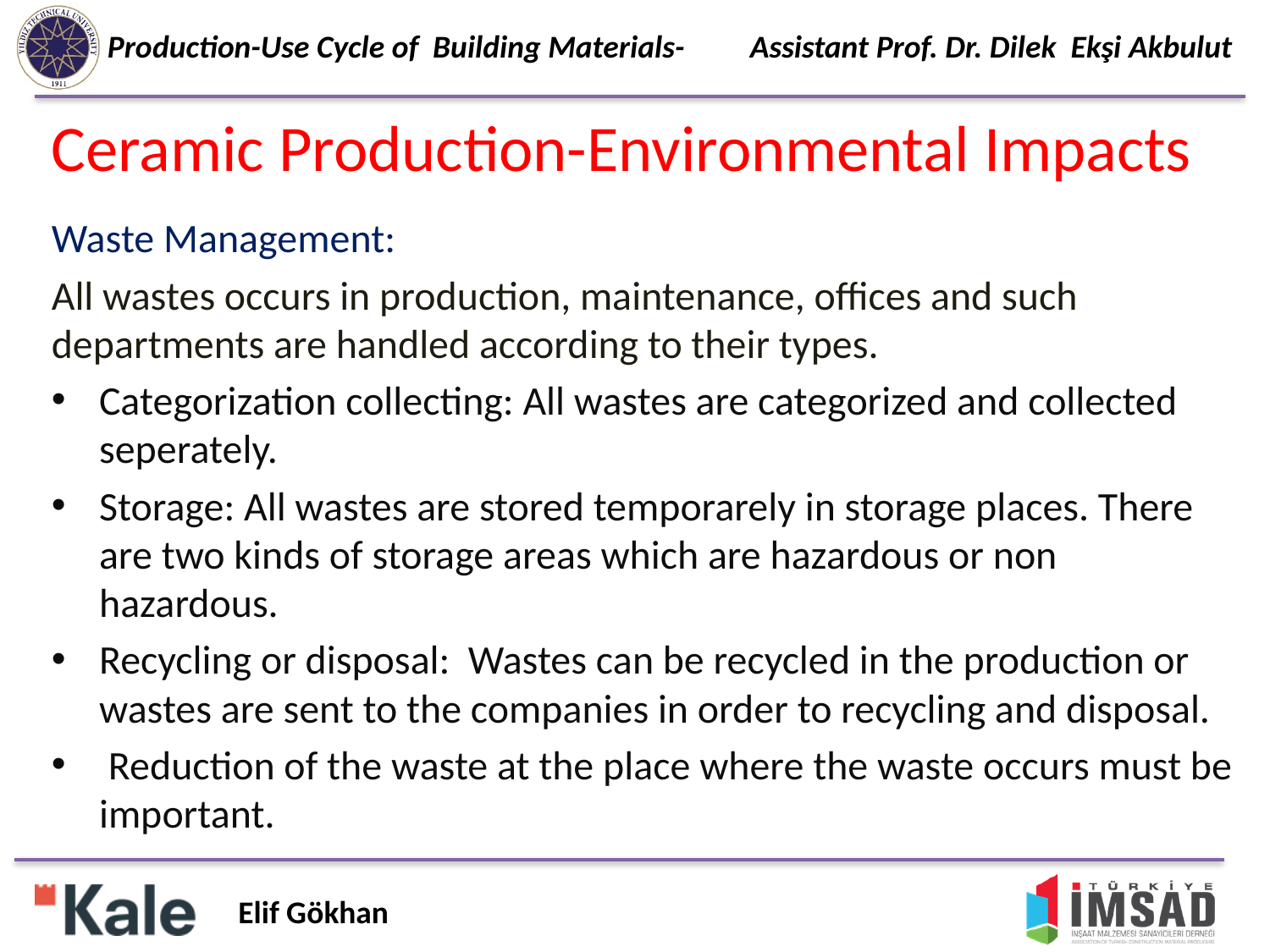

Ceramic Production-Environmental Impacts
Waste Management:
All wastes occurs in production, maintenance, offices and such departments are handled according to their types.
Categorization collecting: All wastes are categorized and collected seperately.
Storage: All wastes are stored temporarely in storage places. There are two kinds of storage areas which are hazardous or non hazardous.
Recycling or disposal:  Wastes can be recycled in the production or wastes are sent to the companies in order to recycling and disposal.
 Reduction of the waste at the place where the waste occurs must be important.